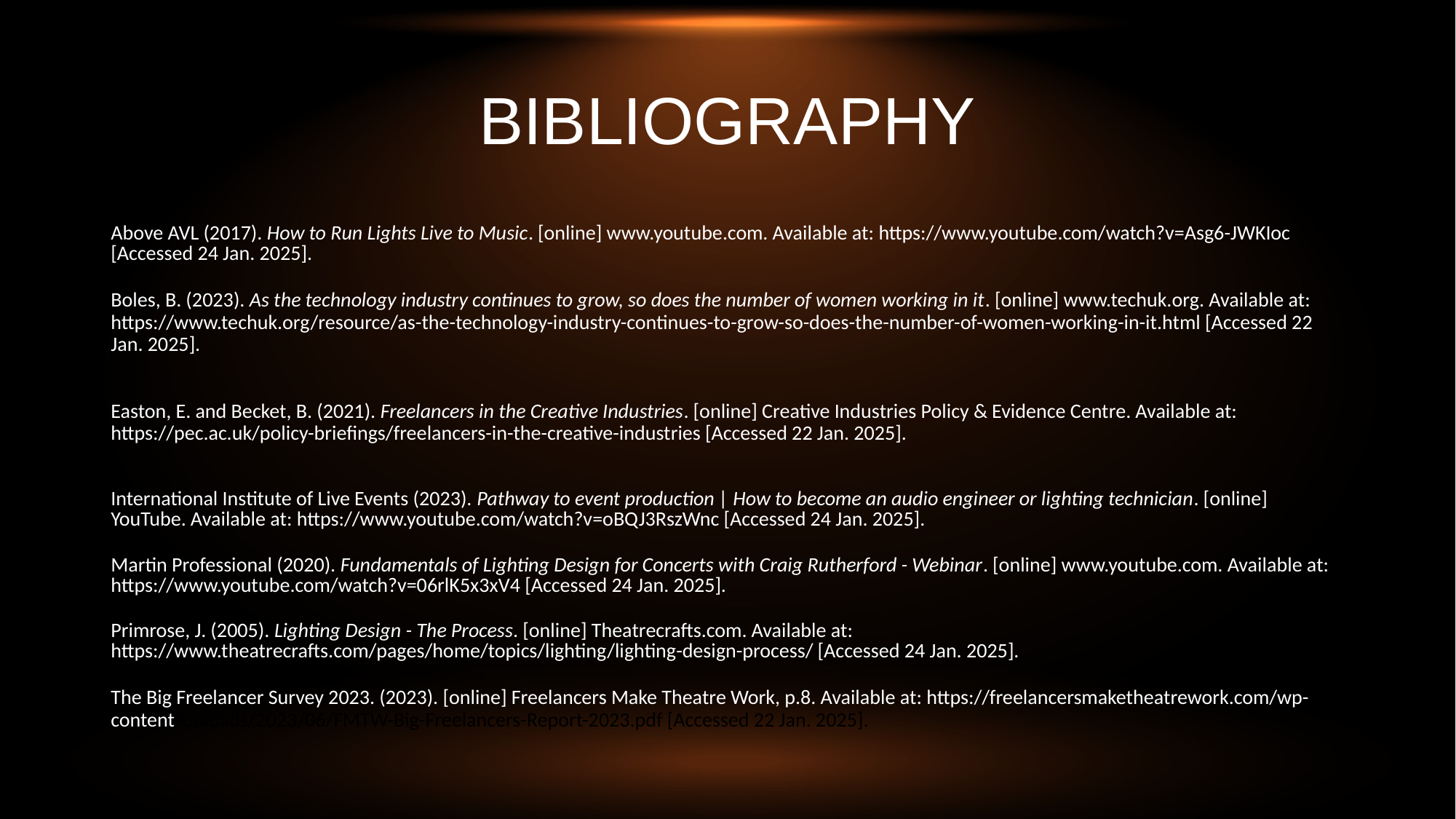

# BIBLIOGRAPHY
Above AVL (2017). How to Run Lights Live to Music. [online] www.youtube.com. Available at: https://www.youtube.com/watch?v=Asg6-JWKIoc [Accessed 24 Jan. 2025].
Boles, B. (2023). As the technology industry continues to grow, so does the number of women working in it. [online] www.techuk.org. Available at: https://www.techuk.org/resource/as-the-technology-industry-continues-to-grow-so-does-the-number-of-women-working-in-it.html [Accessed 22 Jan. 2025].

Easton, E. and Becket, B. (2021). Freelancers in the Creative Industries. [online] Creative Industries Policy & Evidence Centre. Available at: https://pec.ac.uk/policy-briefings/freelancers-in-the-creative-industries [Accessed 22 Jan. 2025].

International Institute of Live Events (2023). Pathway to event production | How to become an audio engineer or lighting technician. [online] YouTube. Available at: https://www.youtube.com/watch?v=oBQJ3RszWnc [Accessed 24 Jan. 2025].
Martin Professional (2020). Fundamentals of Lighting Design for Concerts with Craig Rutherford - Webinar. [online] www.youtube.com. Available at: https://www.youtube.com/watch?v=06rlK5x3xV4 [Accessed 24 Jan. 2025].
Primrose, J. (2005). Lighting Design - The Process. [online] Theatrecrafts.com. Available at: https://www.theatrecrafts.com/pages/home/topics/lighting/lighting-design-process/ [Accessed 24 Jan. 2025].
The Big Freelancer Survey 2023. (2023). [online] Freelancers Make Theatre Work, p.8. Available at: https://freelancersmaketheatrework.com/wp-content/uploads/2023/06/FMTW-Big-Freelancers-Report-2023.pdf [Accessed 22 Jan. 2025].